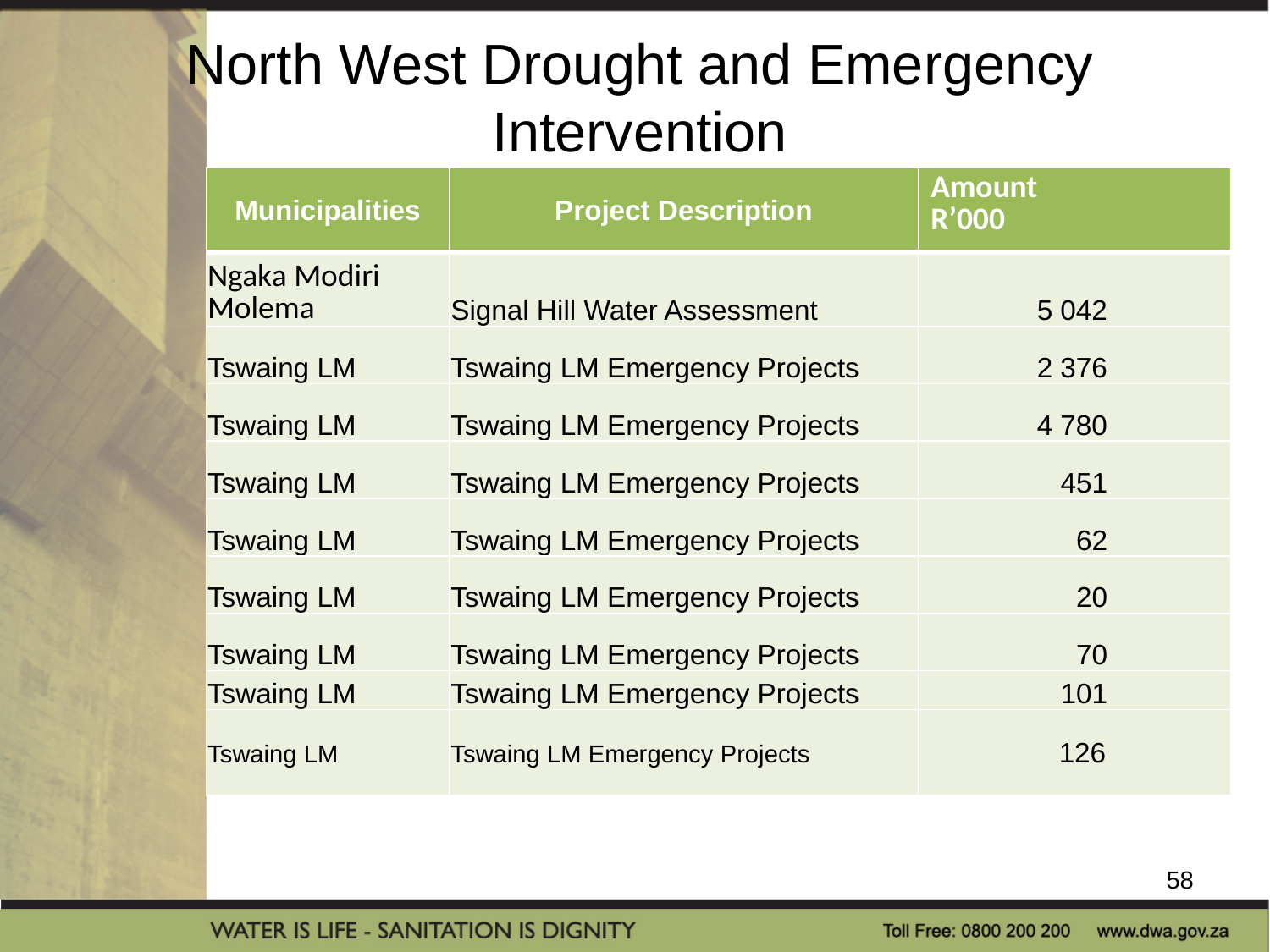

# North West Drought and Emergency Intervention
| Municipalities | Project Description | Amount R’000 |
| --- | --- | --- |
| Ngaka Modiri Molema | Signal Hill Water Assessment | 5 042 |
| Tswaing LM | Tswaing LM Emergency Projects | 2 376 |
| Tswaing LM | Tswaing LM Emergency Projects | 4 780 |
| Tswaing LM | Tswaing LM Emergency Projects | 451 |
| Tswaing LM | Tswaing LM Emergency Projects | 62 |
| Tswaing LM | Tswaing LM Emergency Projects | 20 |
| Tswaing LM | Tswaing LM Emergency Projects | 70 |
| Tswaing LM | Tswaing LM Emergency Projects | 101 |
| Tswaing LM | Tswaing LM Emergency Projects | 126 |
58